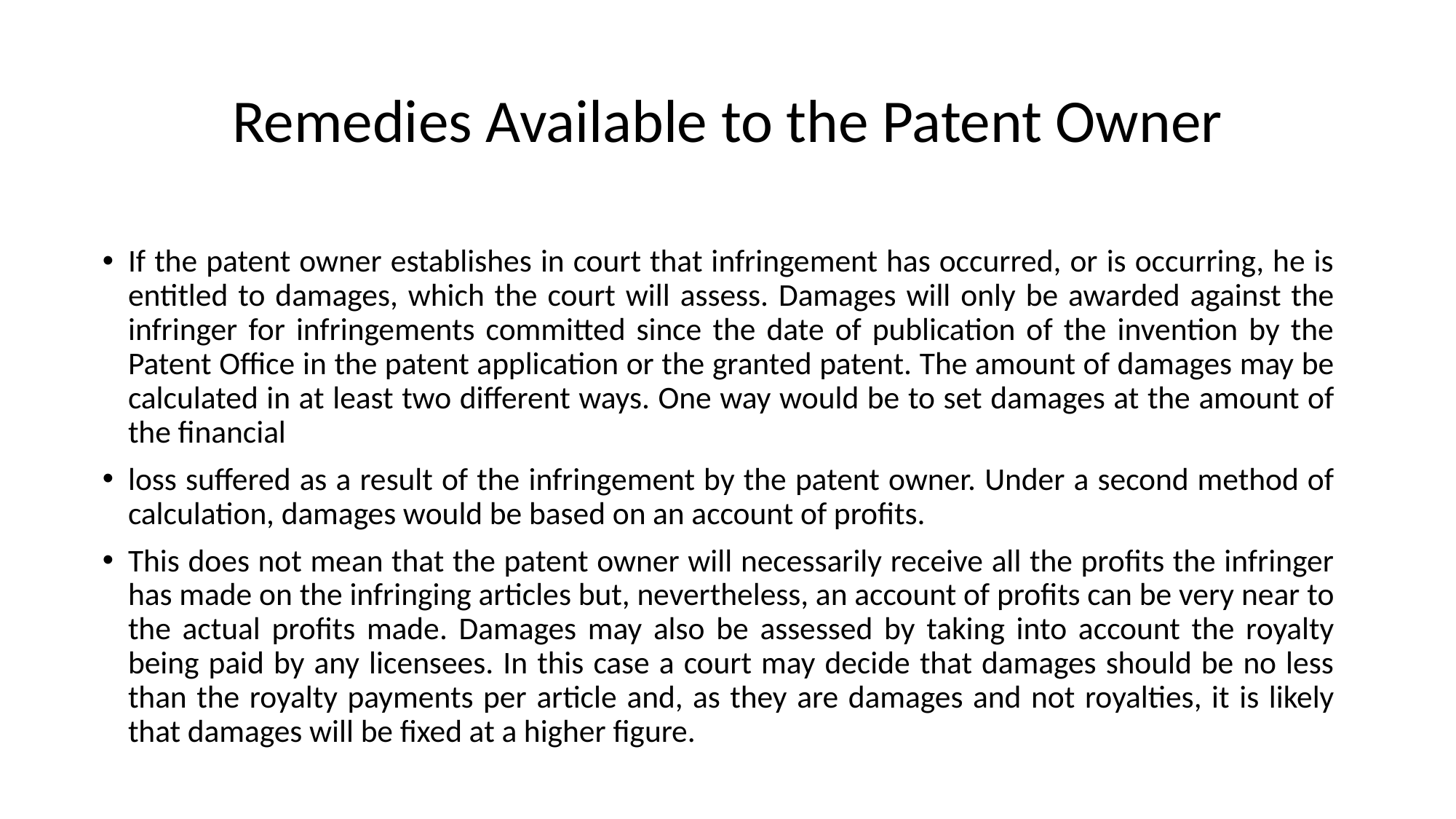

# Remedies Available to the Patent Owner
If the patent owner establishes in court that infringement has occurred, or is occurring, he is entitled to damages, which the court will assess. Damages will only be awarded against the infringer for infringements committed since the date of publication of the invention by the Patent Office in the patent application or the granted patent. The amount of damages may be calculated in at least two different ways. One way would be to set damages at the amount of the financial
loss suffered as a result of the infringement by the patent owner. Under a second method of calculation, damages would be based on an account of profits.
This does not mean that the patent owner will necessarily receive all the profits the infringer has made on the infringing articles but, nevertheless, an account of profits can be very near to the actual profits made. Damages may also be assessed by taking into account the royalty being paid by any licensees. In this case a court may decide that damages should be no less than the royalty payments per article and, as they are damages and not royalties, it is likely that damages will be fixed at a higher figure.